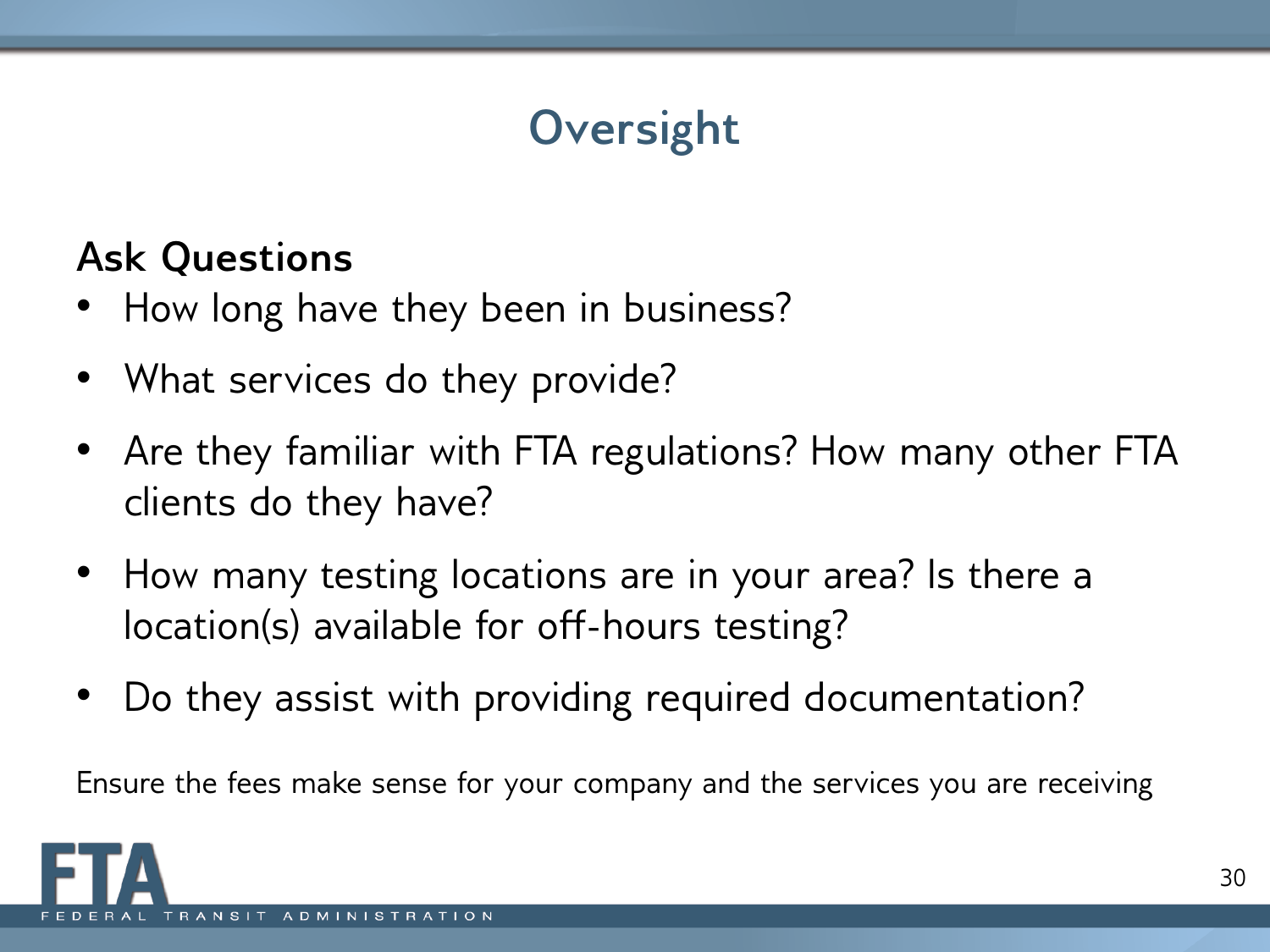

# Oversight
Ask Questions
How long have they been in business?
What services do they provide?
Are they familiar with FTA regulations? How many other FTA clients do they have?
How many testing locations are in your area? Is there a location(s) available for off-hours testing?
Do they assist with providing required documentation?
Ensure the fees make sense for your company and the services you are receiving